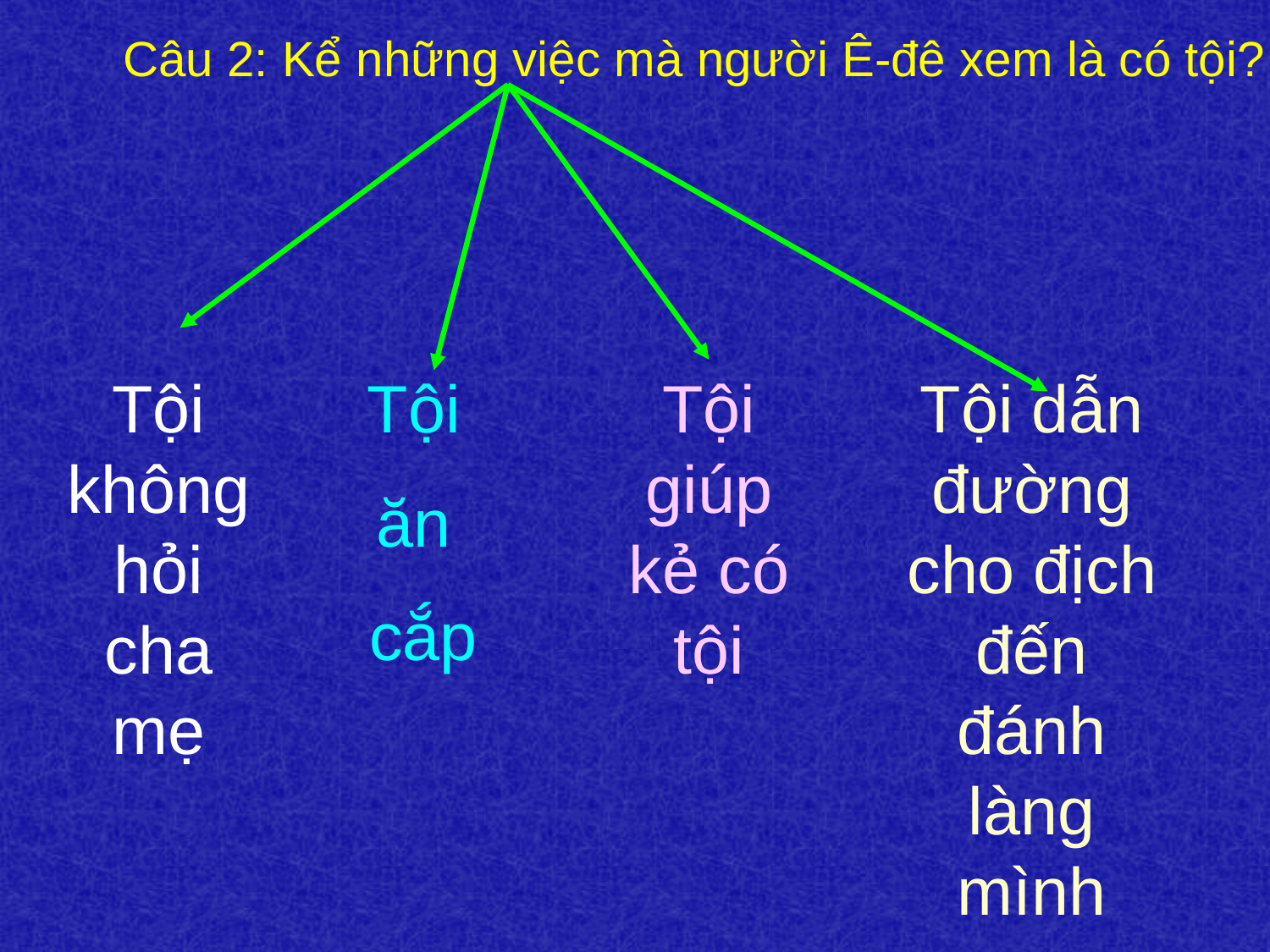

Câu 2: Kể những việc mà người Ê-đê xem là có tội?

Tội không hỏi cha mẹ
Tội
ăn
cắp
Tội giúp kẻ có tội
Tội dẫn đường cho địch đến đánh làng mình